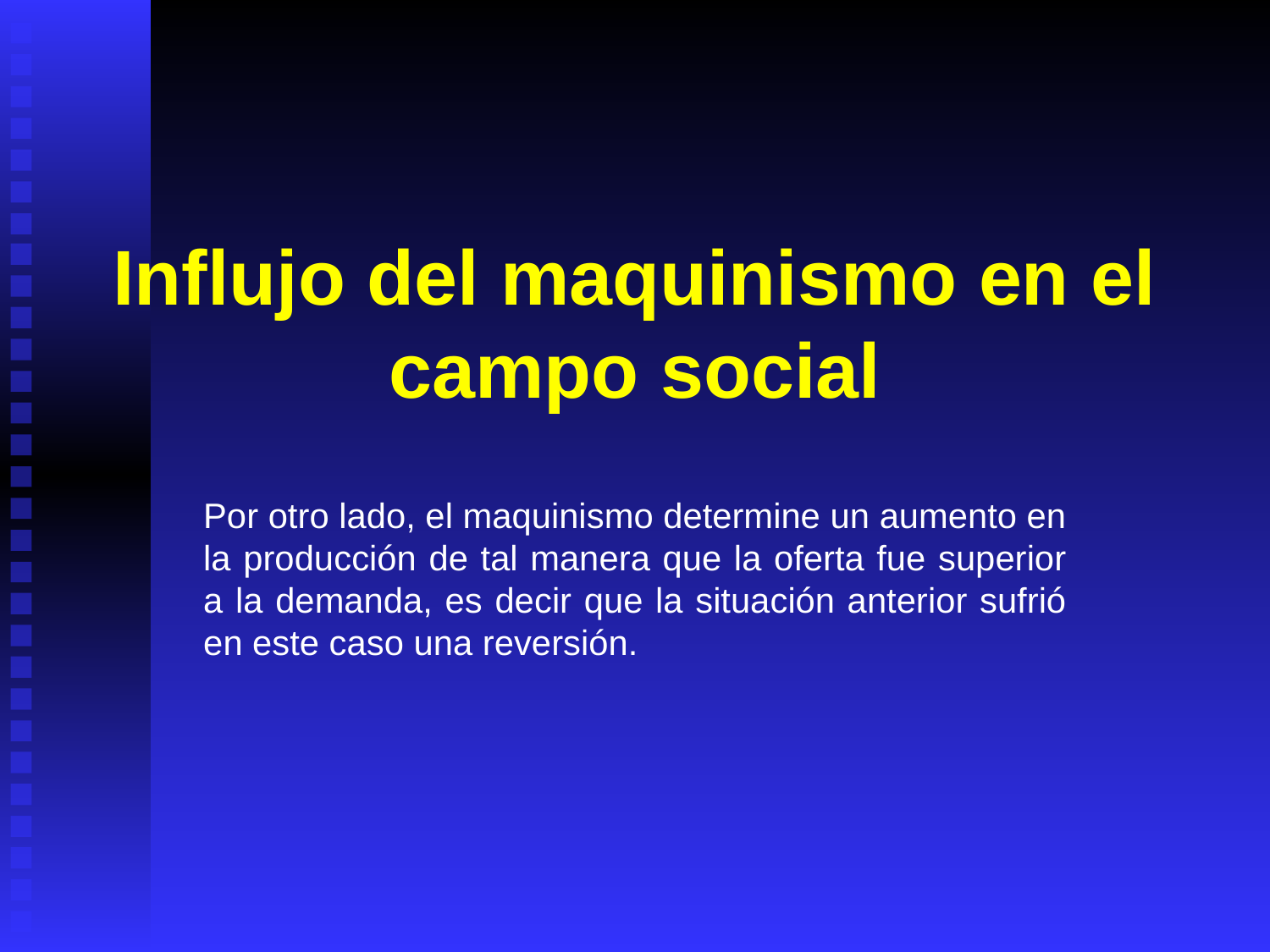

# Influjo del maquinismo en el campo social
Por otro lado, el maquinismo determine un aumento en la producción de tal manera que la oferta fue superior a la demanda, es decir que la situación anterior sufrió en este caso una reversión.